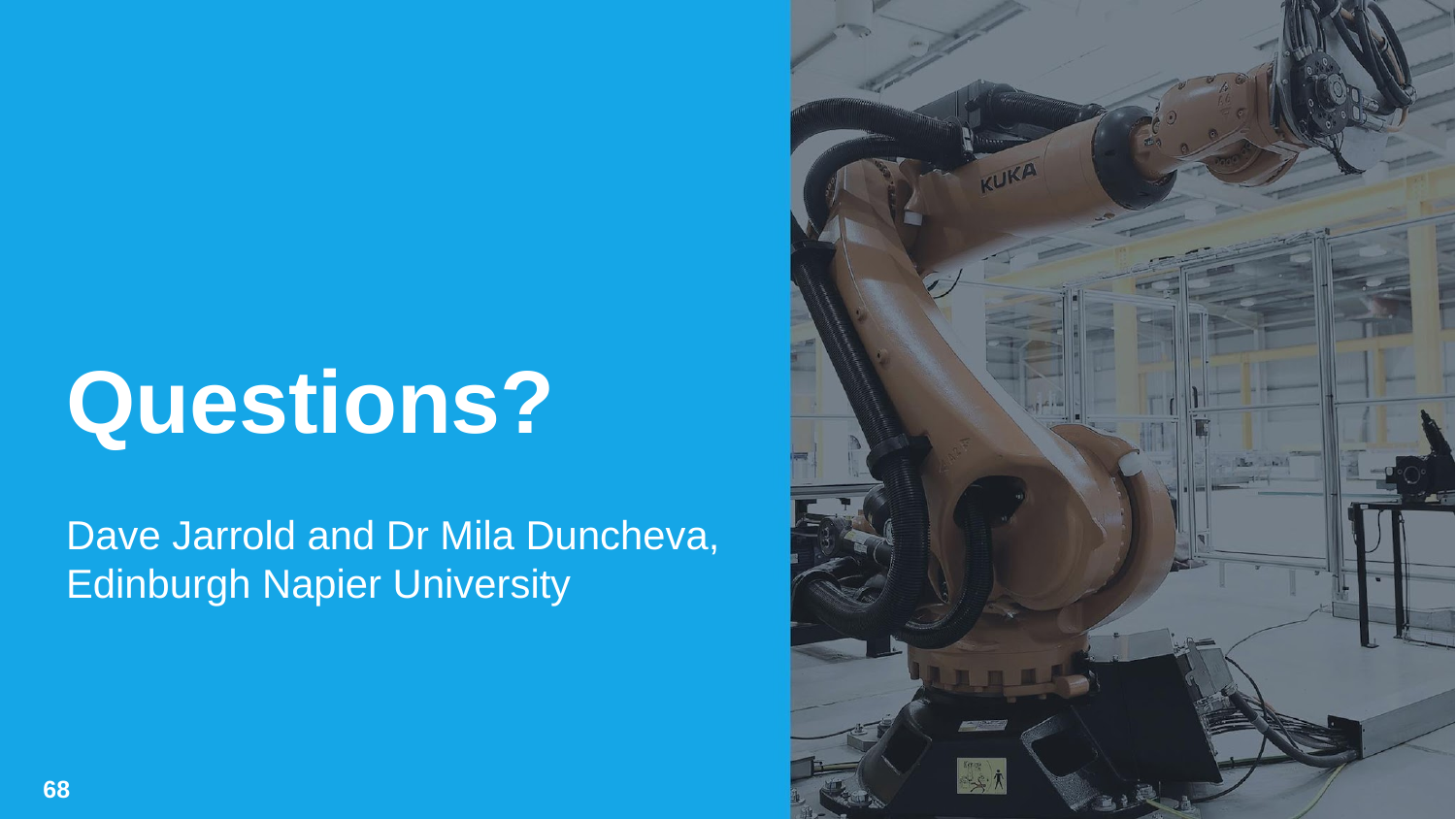

# Questions?
Dave Jarrold and Dr Mila Duncheva,
Edinburgh Napier University